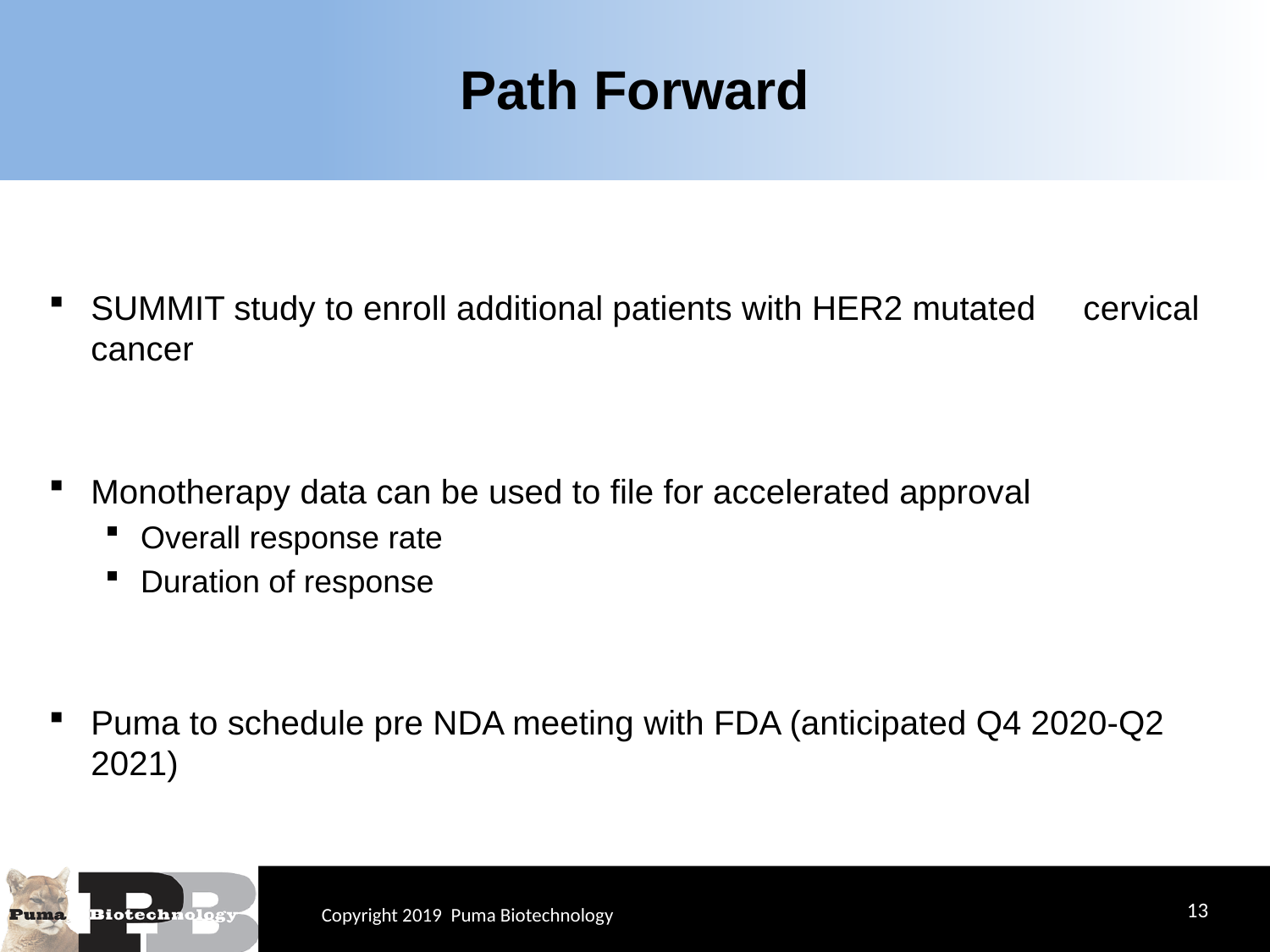

# Path Forward

SUMMIT study to enroll additional patients with HER2 mutated     cervical cancer

Monotherapy data can be used to file for accelerated approval
Overall response rate
Duration of response

Puma to schedule pre NDA meeting with FDA (anticipated Q4 2020-Q2 2021)

13
Copyright 2019  Puma Biotechnology